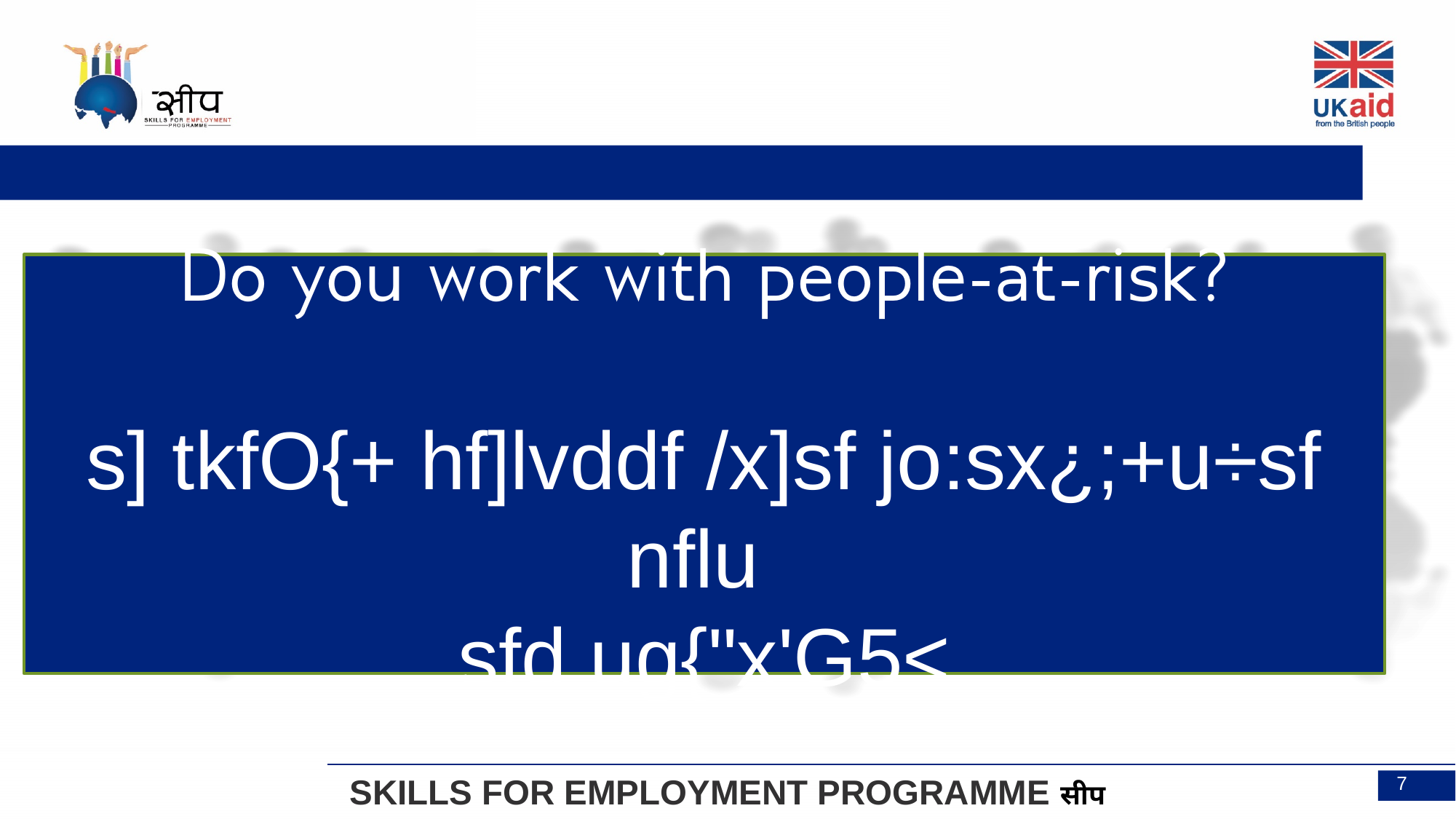

Do you work with people-at-risk?

s] tkfO{+ hf]lvddf /x]sf jo:sx¿;+u÷sf nflu
sfd ug{"x'G5<